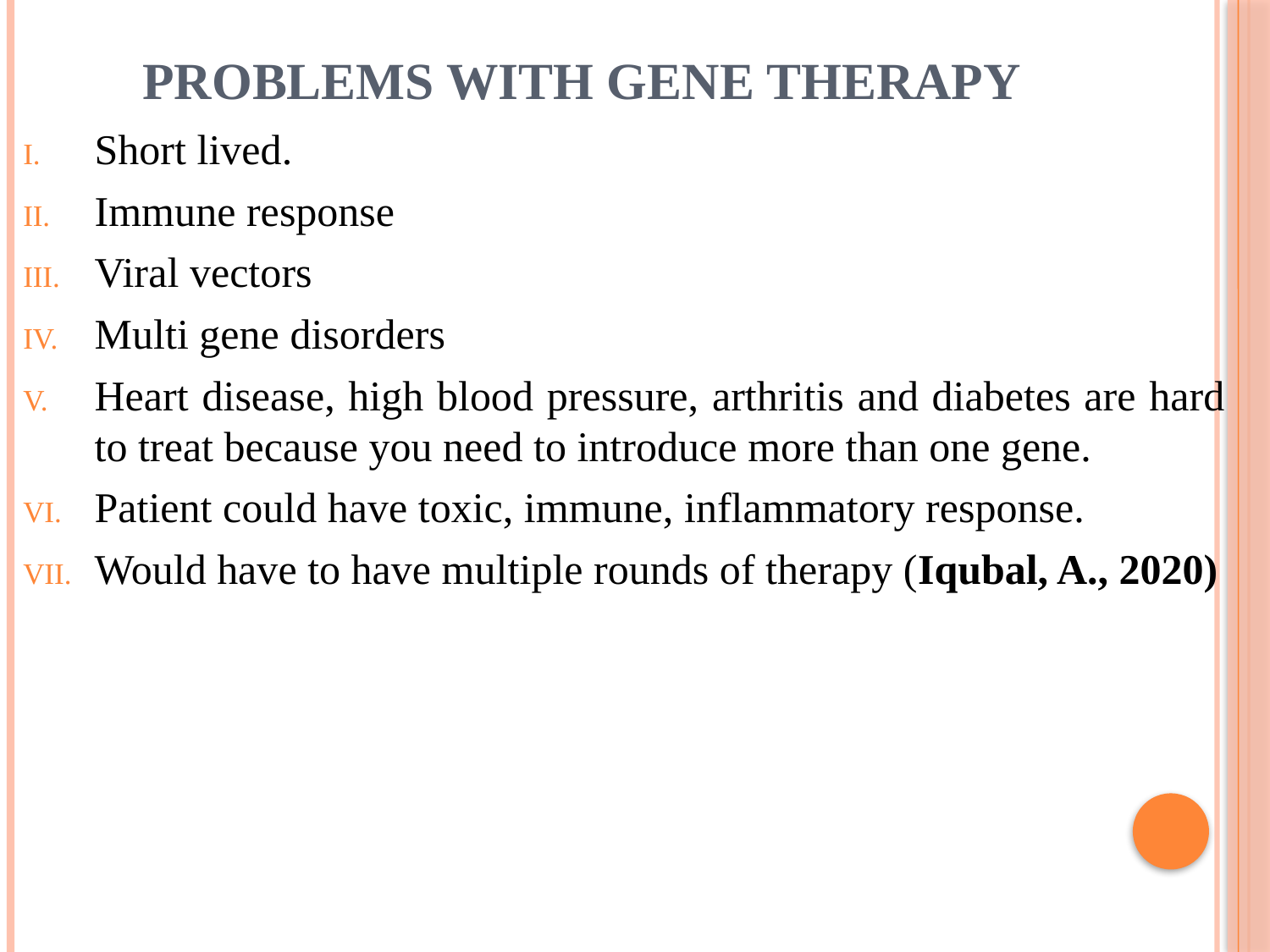

# Problems with gene therapy
Short lived.
Immune response
Viral vectors
Multi gene disorders
Heart disease, high blood pressure, arthritis and diabetes are hard to treat because you need to introduce more than one gene.
Patient could have toxic, immune, inflammatory response.
Would have to have multiple rounds of therapy (Iqubal, A., 2020)